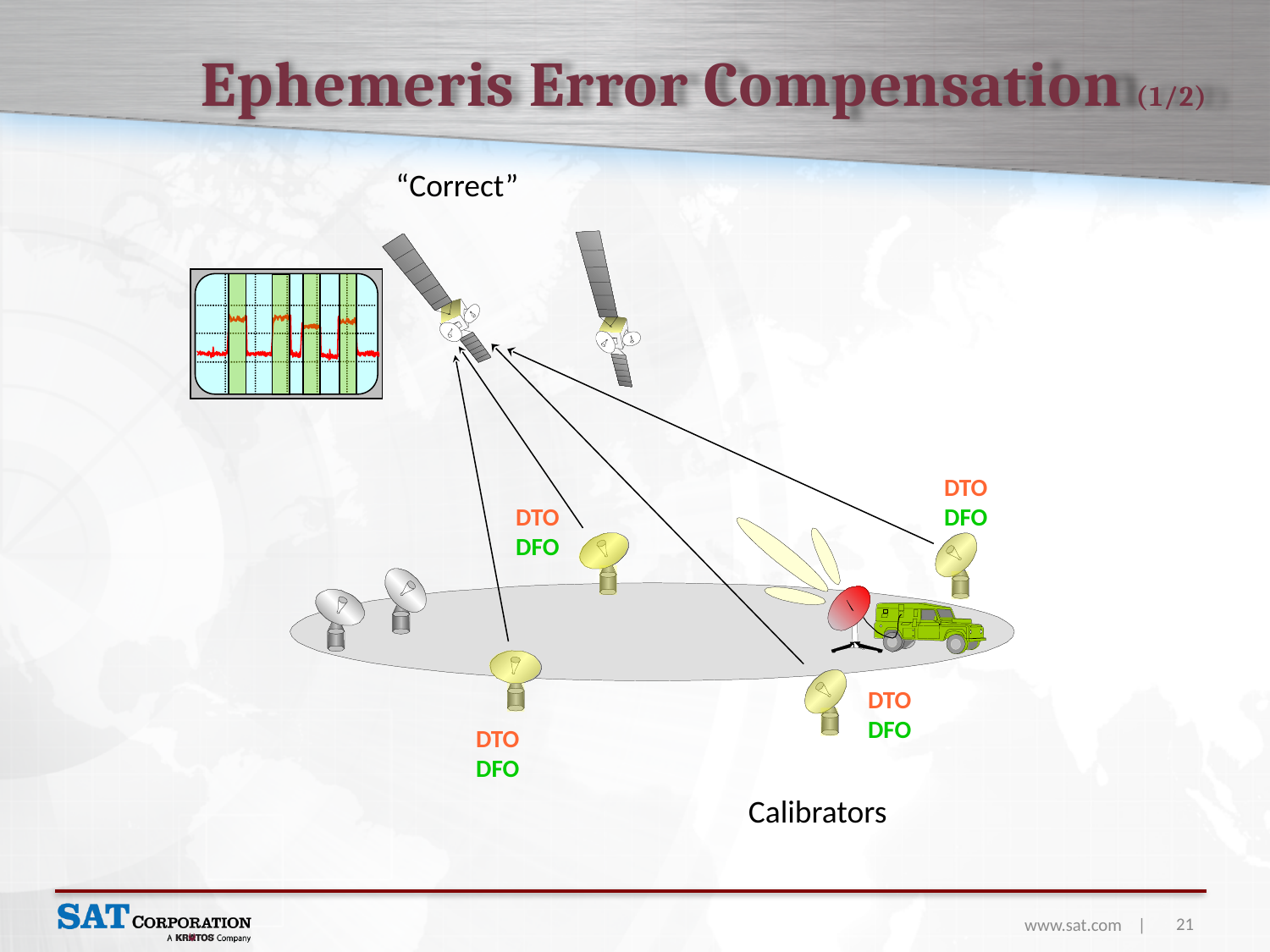

Ephemeris Error Compensation (1/2)
“Correct”

DTO
DFO
DTO
DFO

DTO
DFO
DTO
DFO
Calibrators